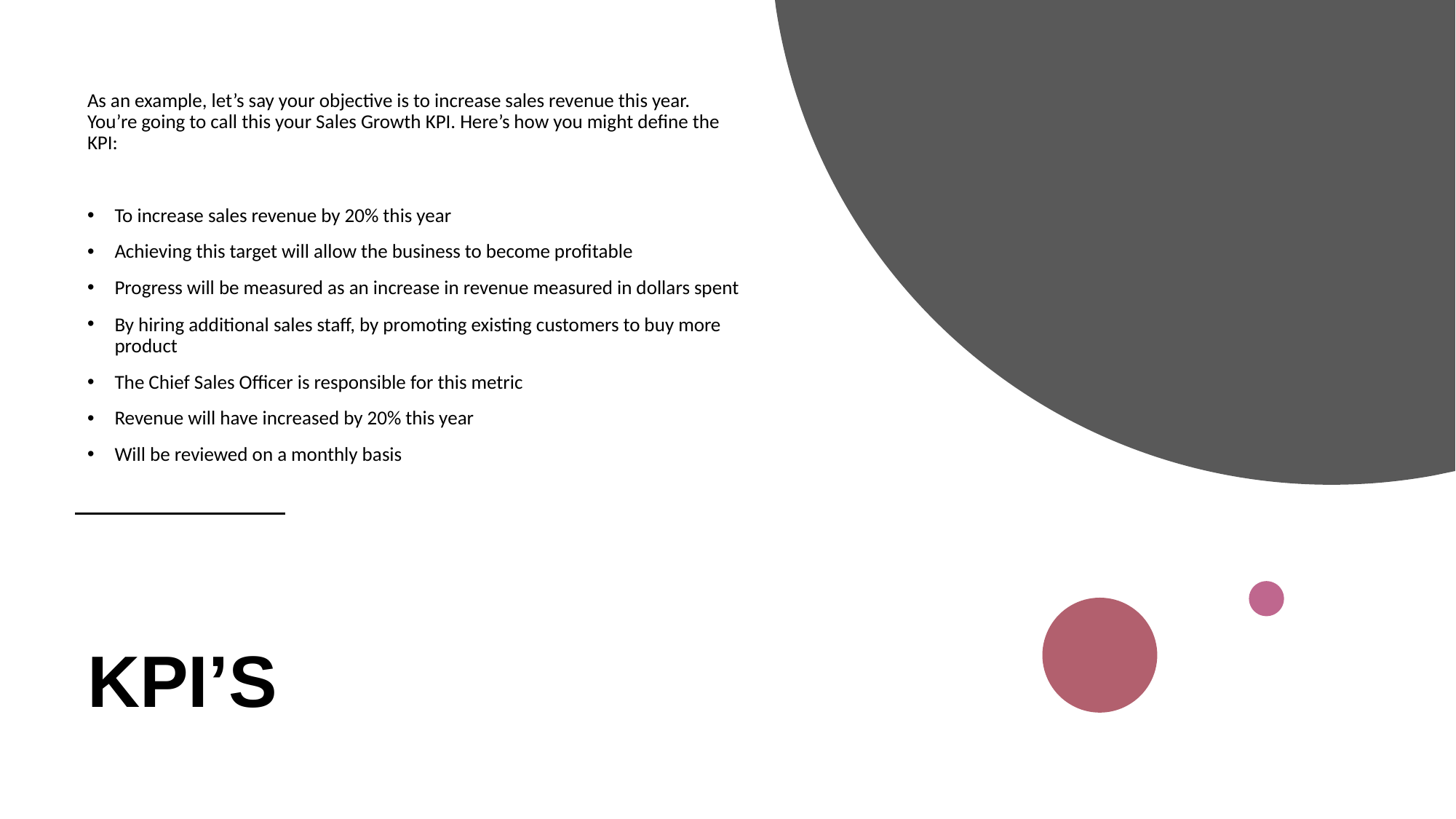

As an example, let’s say your objective is to increase sales revenue this year. You’re going to call this your Sales Growth KPI. Here’s how you might define the KPI:

To increase sales revenue by 20% this year
Achieving this target will allow the business to become profitable
Progress will be measured as an increase in revenue measured in dollars spent
By hiring additional sales staff, by promoting existing customers to buy more product
The Chief Sales Officer is responsible for this metric
Revenue will have increased by 20% this year
Will be reviewed on a monthly basis
# KPI’S